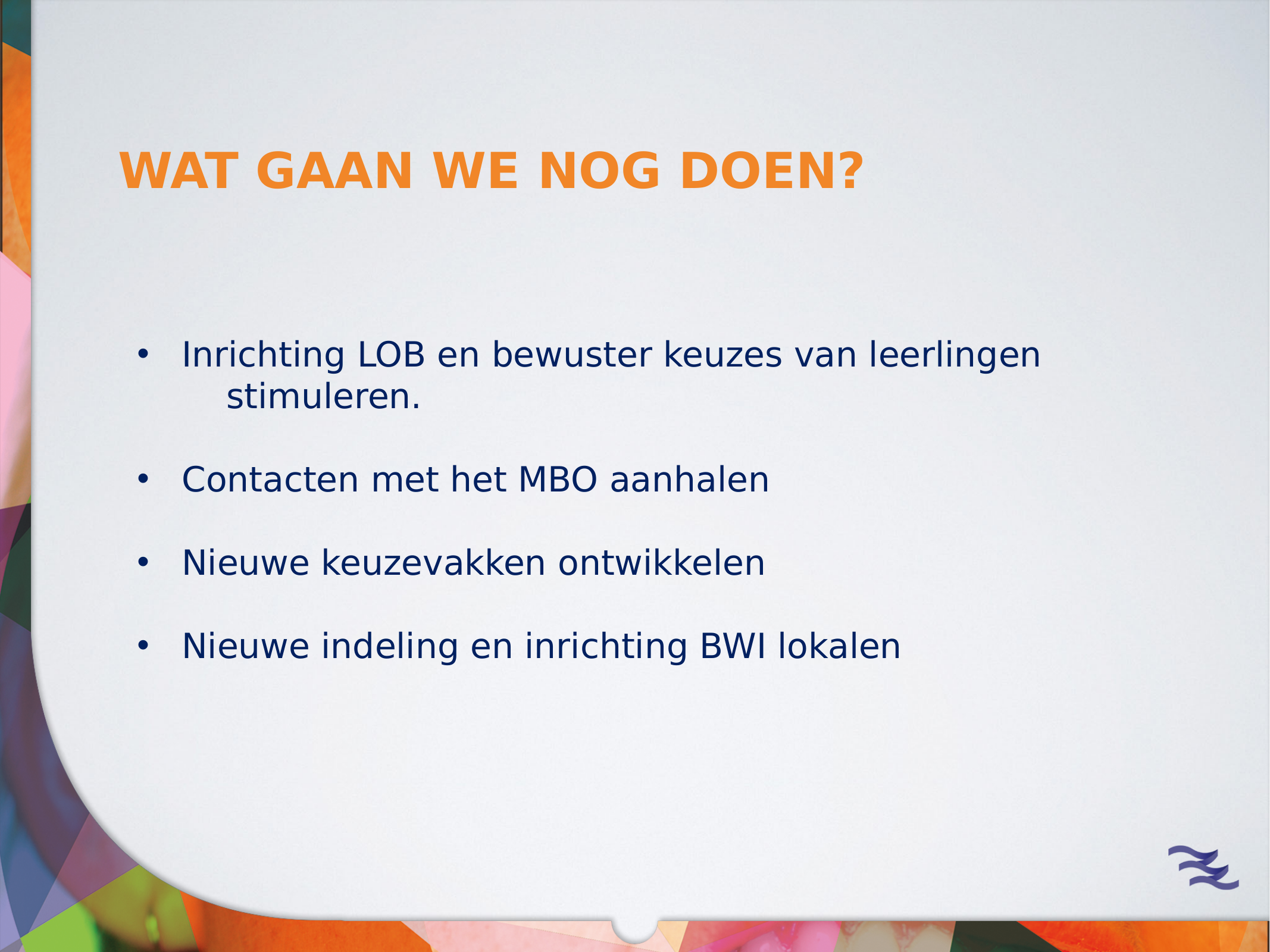

WAT GAAN WE NOG DOEN?
Inrichting LOB en bewuster keuzes van leerlingen
	stimuleren.

Contacten met het MBO aanhalen

Nieuwe keuzevakken ontwikkelen

Nieuwe indeling en inrichting BWI lokalen